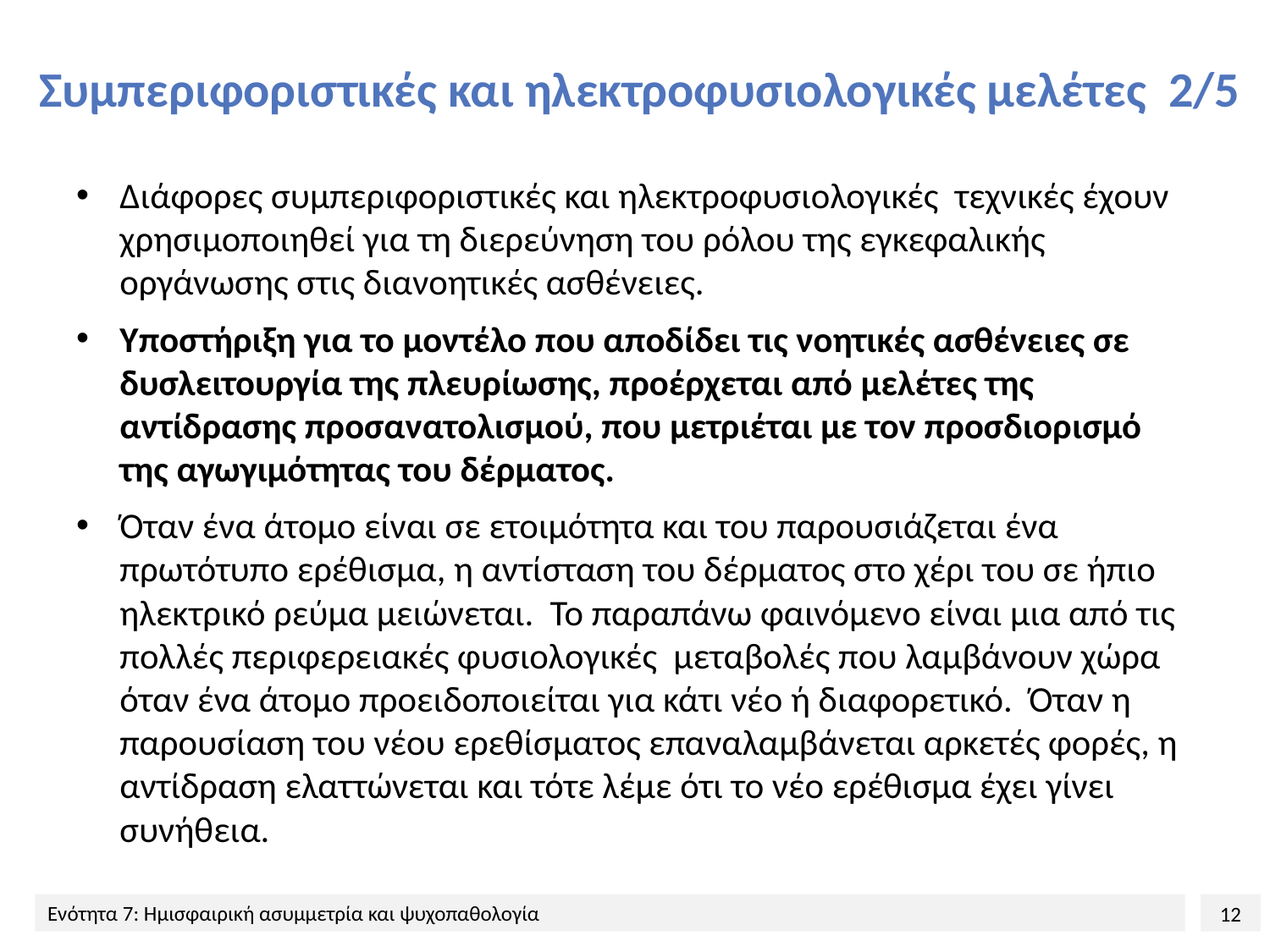

# Συμπεριφοριστικές και ηλεκτροφυσιολογικές μελέτες  2/5
Διάφορες συμπεριφοριστικές και ηλεκτροφυσιολογικές  τεχνικές έχουν χρησιμοποιηθεί για τη διερεύνηση του ρόλου της εγκεφαλικής οργάνωσης στις διανοητικές ασθένειες.
Yποστήριξη για το μοντέλο που αποδίδει τις νοητικές ασθένειες σε δυσλειτουργία της πλευρίωσης, προέρχεται από μελέτες της αντίδρασης προσανατολισμού, που μετριέται με τον προσδιορισμό της αγωγιμότητας του δέρματος.
Όταν ένα άτομο είναι σε ετοιμότητα και του παρουσιάζεται ένα πρωτότυπο ερέθισμα, η αντίσταση του δέρματος στο χέρι του σε ήπιο ηλεκτρικό ρεύμα μειώνεται.  Το παραπάνω φαινόμενο είναι μια από τις πολλές περιφερειακές φυσιολογικές  μεταβολές που λαμβάνουν χώρα όταν ένα άτομο προειδοποιείται για κάτι νέο ή διαφορετικό.  Όταν η παρουσίαση του νέου ερεθίσματος επαναλαμβάνεται αρκετές φορές, η αντίδραση ελαττώνεται και τότε λέμε ότι το νέο ερέθισμα έχει γίνει συνήθεια.